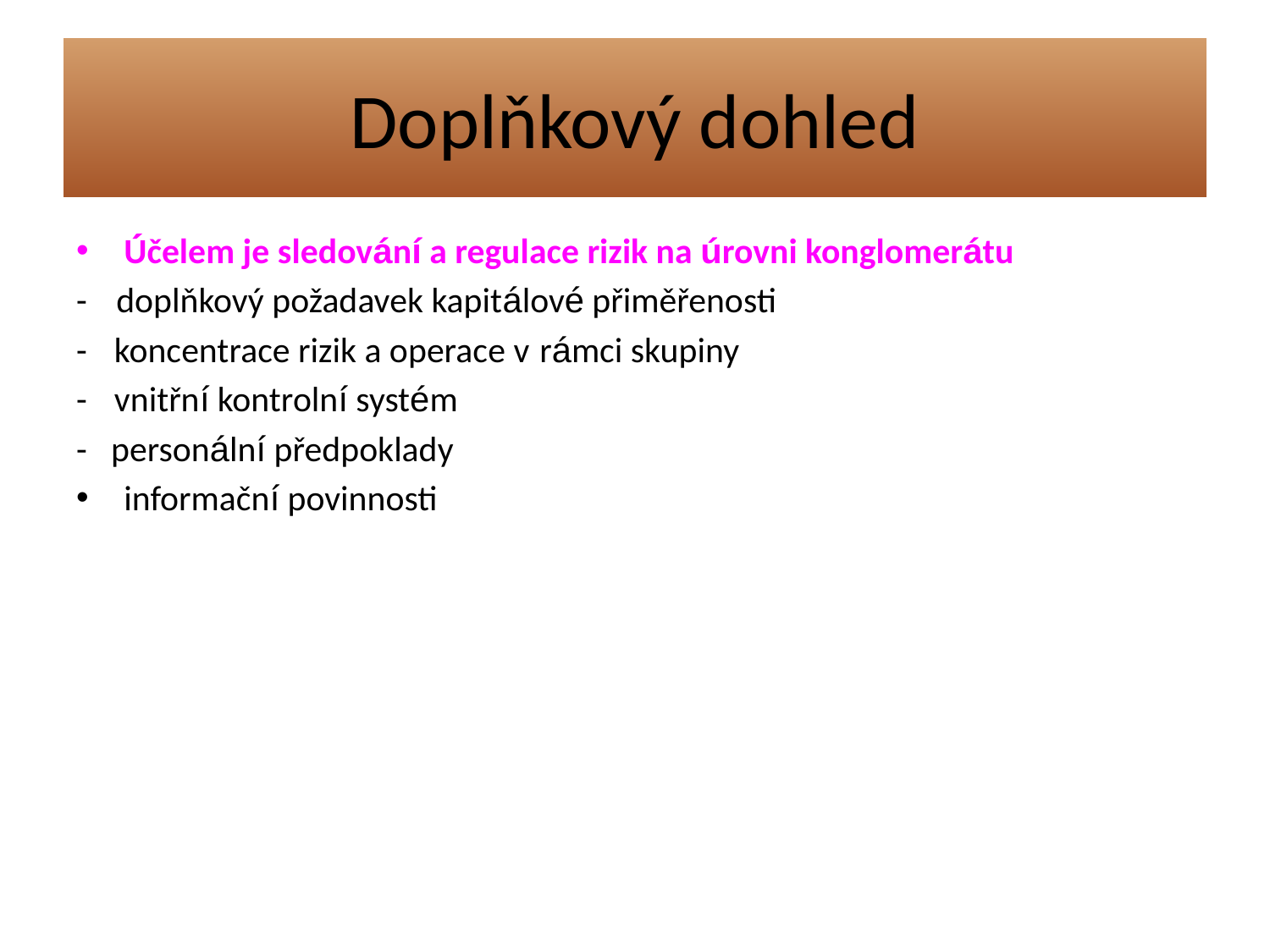

# Doplňkový dohled
Účelem je sledování a regulace rizik na úrovni konglomerátu
-   doplňkový požadavek kapitálové přiměřenosti
-   koncentrace rizik a operace v rámci skupiny
-   vnitřní kontrolní systém
-   personální předpoklady
informační povinnosti